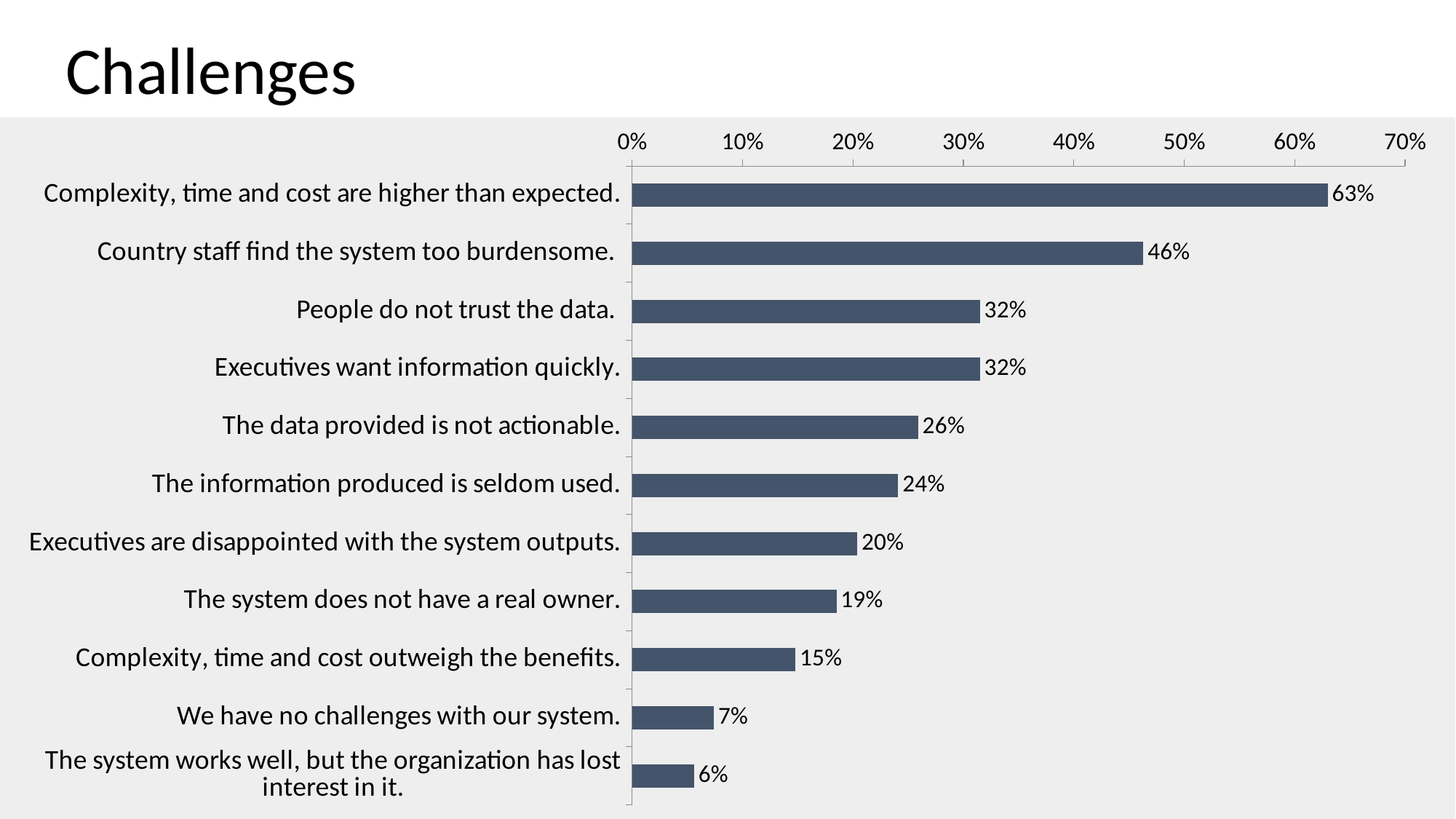

# Challenges

### Chart

| Category |  |
|---|---|
| Complexity, time and cost are higher than expected. | 0.63 |
| Country staff find the system too burdensome.  | 0.463 |
| People do not trust the data.  | 0.315 |
| Executives want information quickly. | 0.315 |
| The data provided is not actionable. | 0.259 |
| The information produced is seldom used. | 0.241 |
| Executives are disappointed with the system outputs. | 0.204 |
| The system does not have a real owner. | 0.185 |
| Complexity, time and cost outweigh the benefits. | 0.148 |
| We have no challenges with our system. | 0.074 |
| The system works well, but the organization has lost interest in it. | 0.056 |